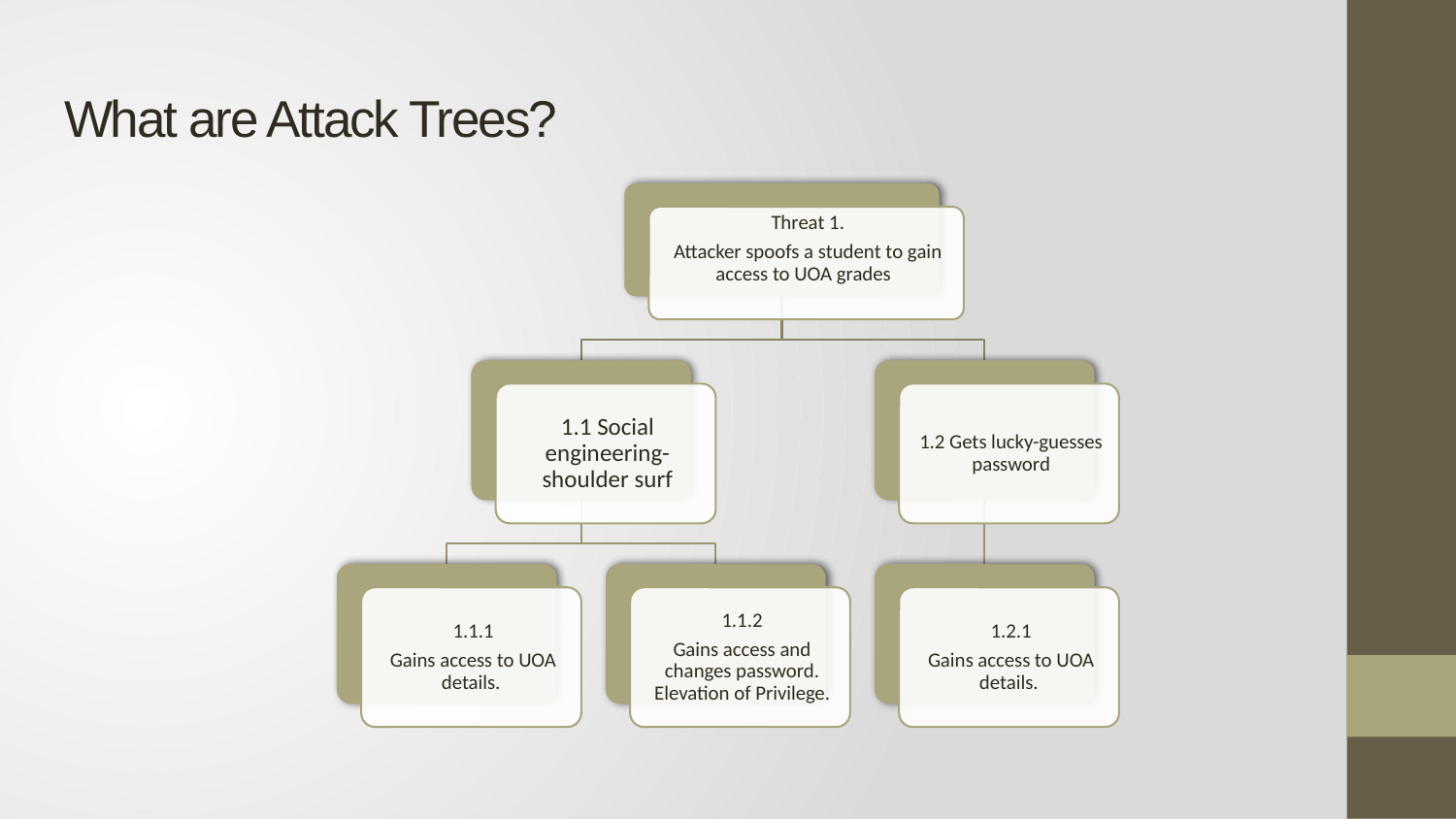

# What are Attack Trees?
Threat 1.
Attacker spoofs a student to gain access to UOA grades

1.1 Social engineering- shoulder surf
1.1.1
Gains access to UOA details.
1.1.2
Gains access and changes password. Elevation of Privilege.
1.2 Gets lucky-guesses password
1.2.1
Gains access to UOA details.